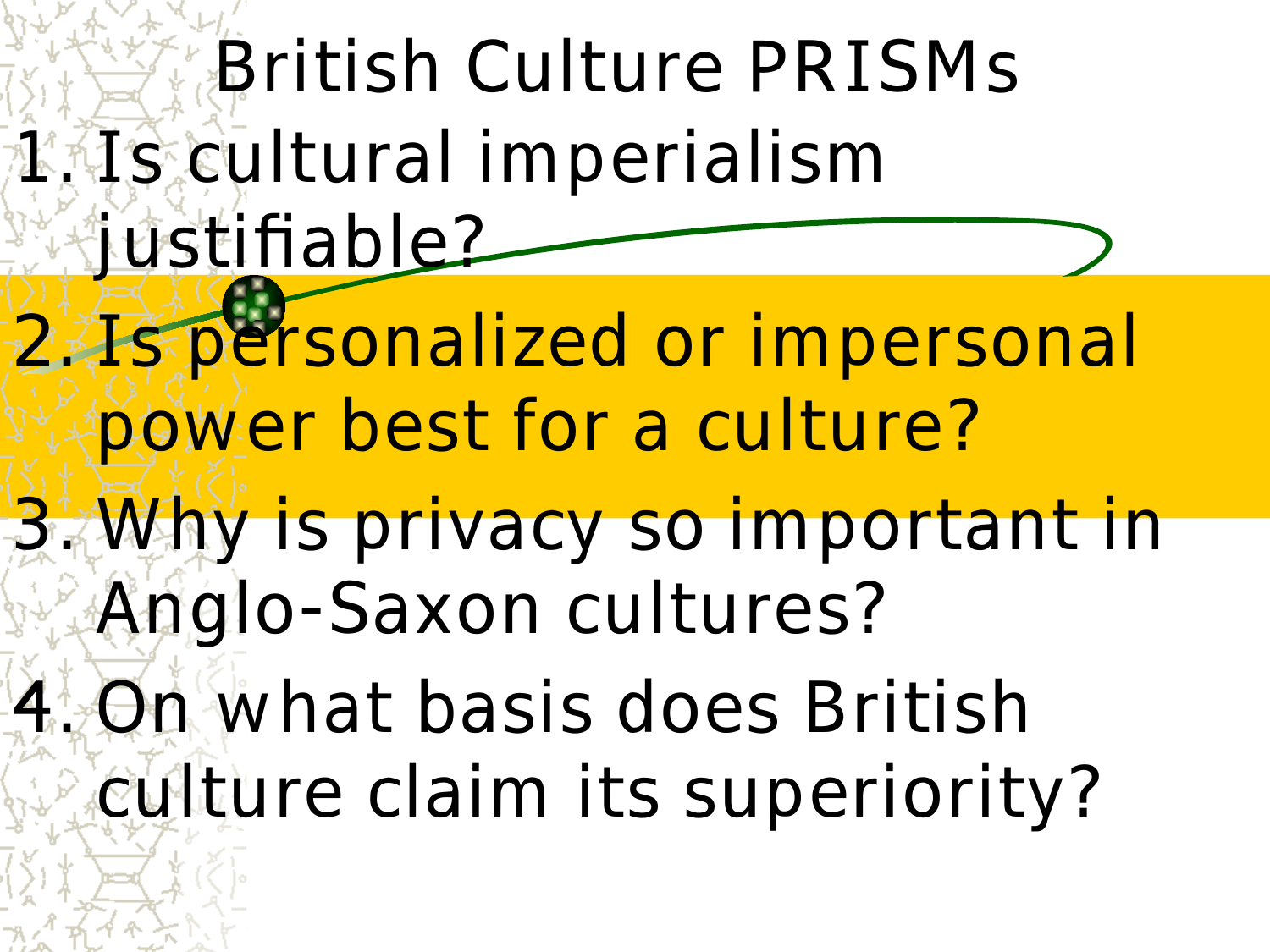

# British Culture PRISMs
Is cultural imperialism justifiable?
Is personalized or impersonal power best for a culture?
Why is privacy so important in Anglo-Saxon cultures?
On what basis does British culture claim its superiority?